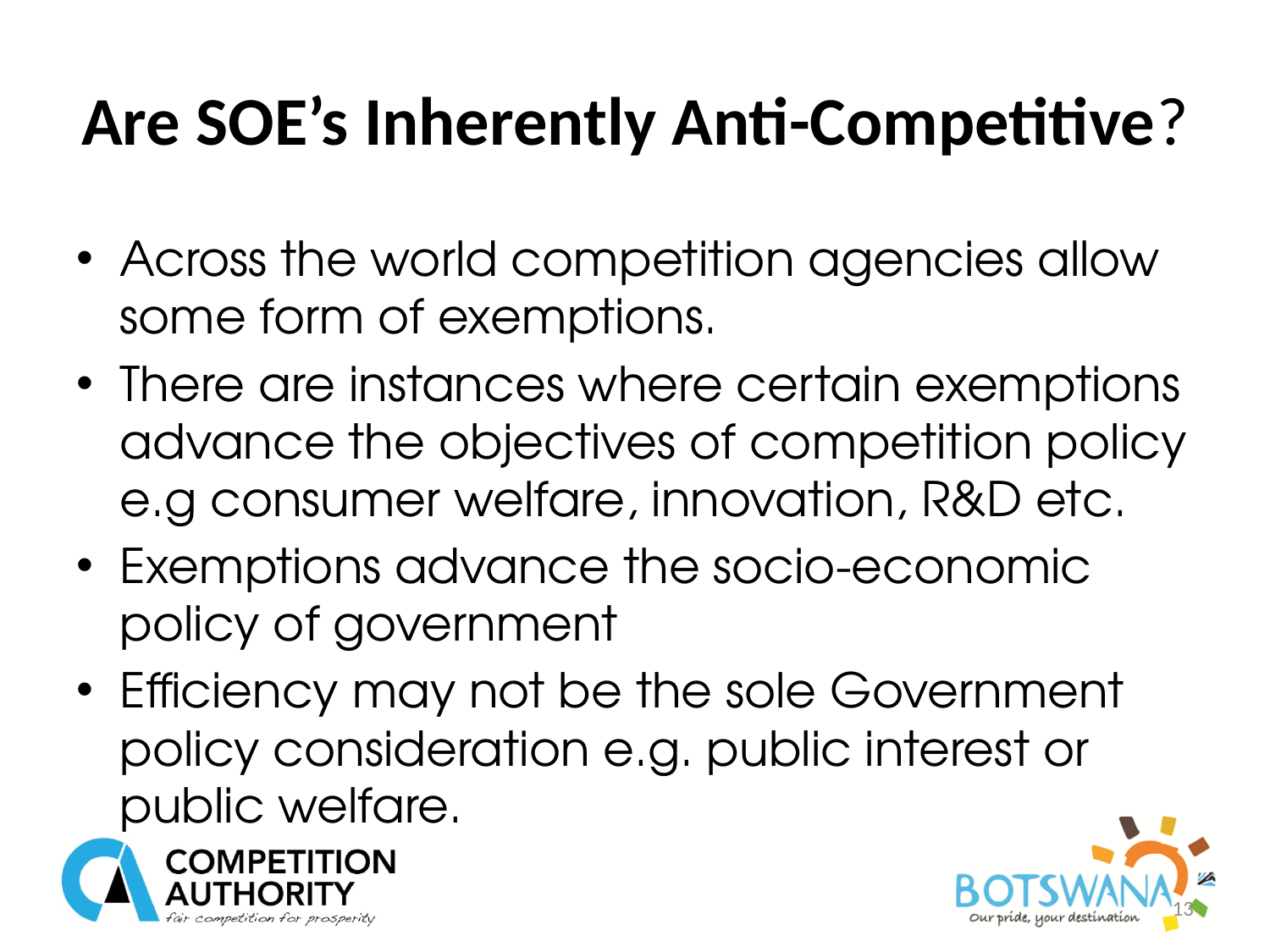

# Are SOE’s Inherently Anti-Competitive?
Across the world competition agencies allow some form of exemptions.
There are instances where certain exemptions advance the objectives of competition policy e.g consumer welfare, innovation, R&D etc.
Exemptions advance the socio-economic policy of government
Efficiency may not be the sole Government policy consideration e.g. public interest or public welfare.
13